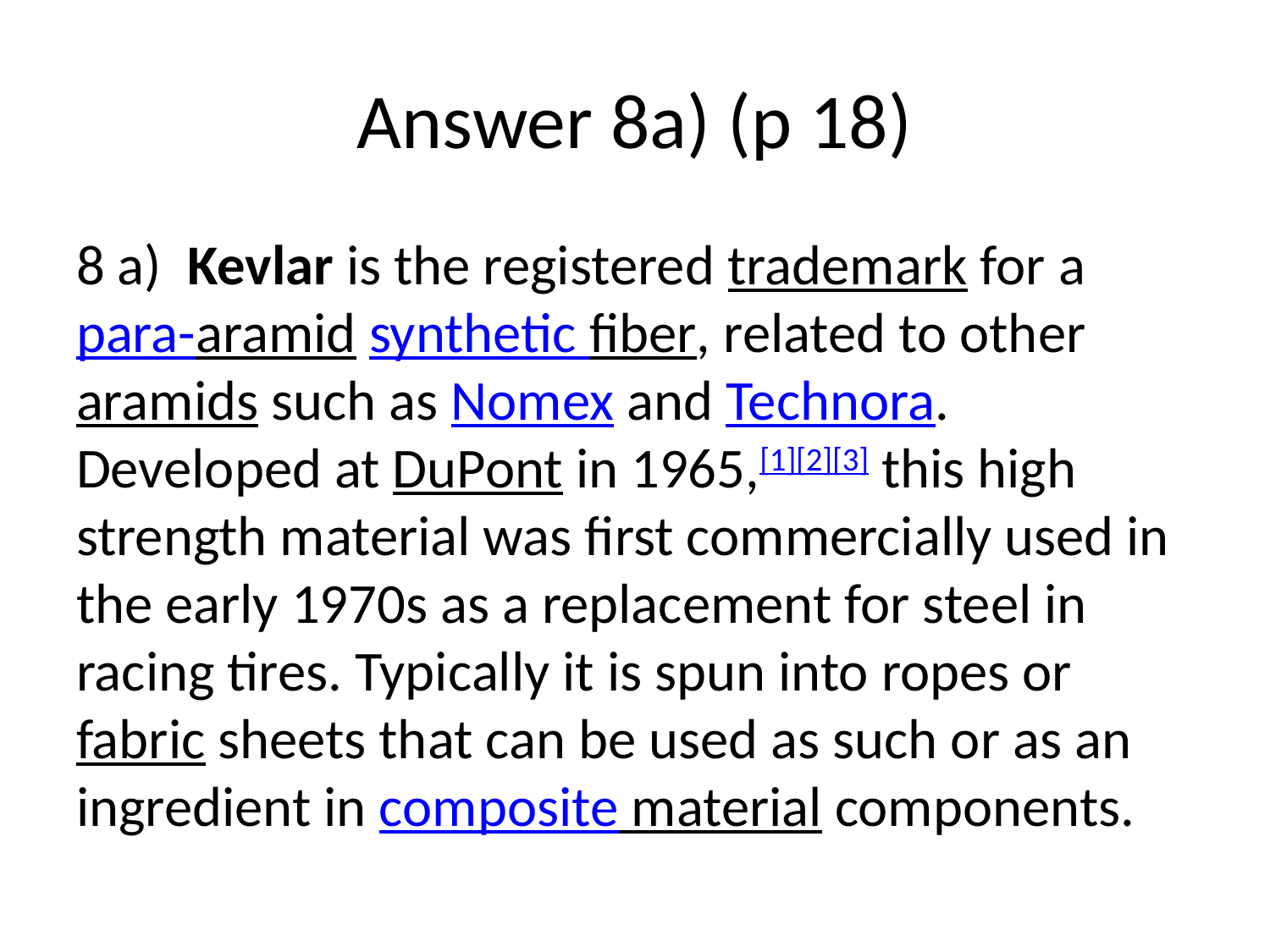

# Answer 8a) (p 18)
8 a)  Kevlar is the registered trademark for a para-aramid synthetic fiber, related to other aramids such as Nomex and Technora. Developed at DuPont in 1965,[1][2][3] this high strength material was first commercially used in the early 1970s as a replacement for steel in racing tires. Typically it is spun into ropes or fabric sheets that can be used as such or as an ingredient in composite material components.